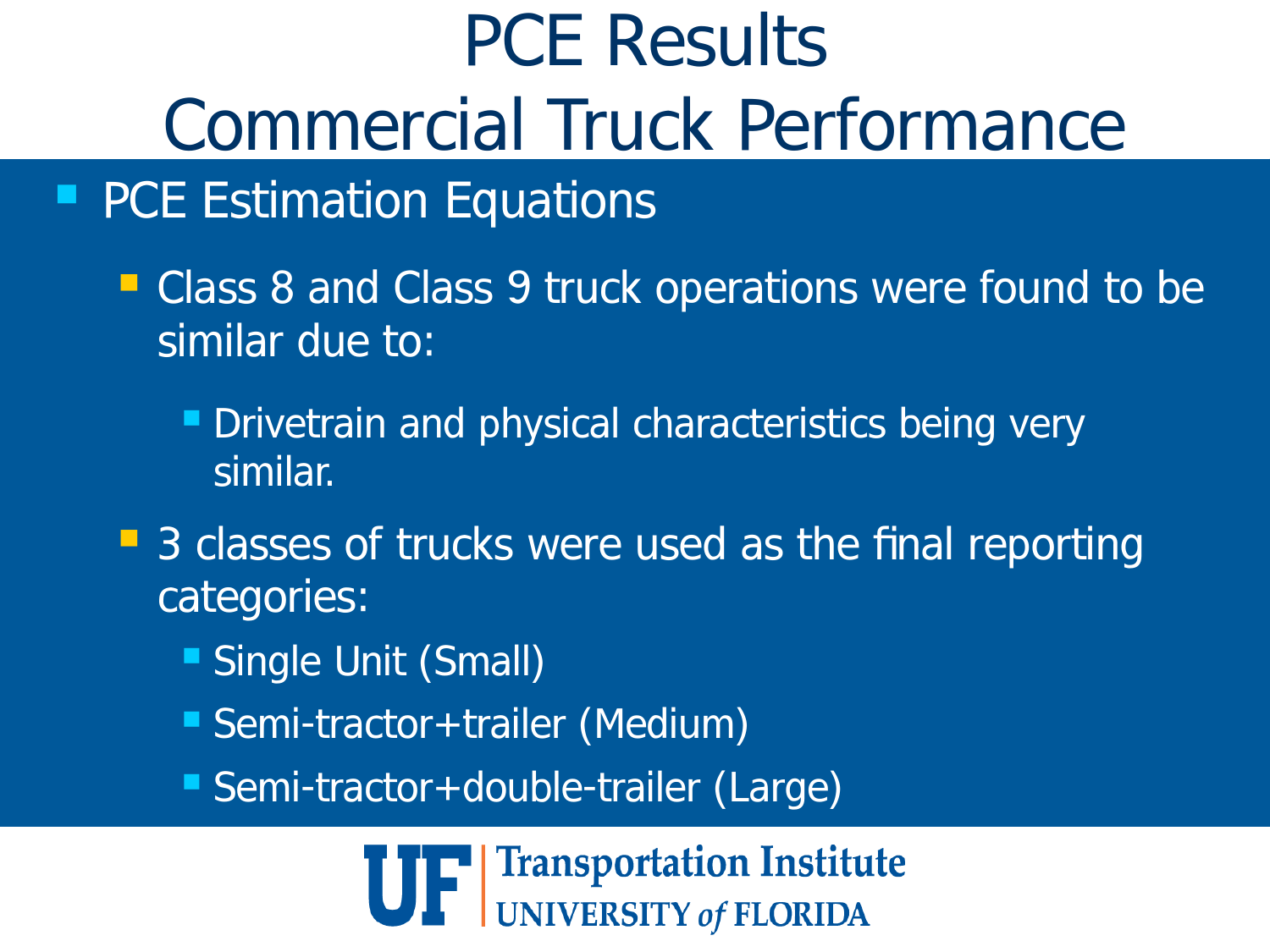

# PCE Results Commercial Truck Performance

PCE Estimation Equations
Class 8 and Class 9 truck operations were found to be similar due to:
Drivetrain and physical characteristics being very similar.
3 classes of trucks were used as the final reporting categories:
Single Unit (Small)
Semi-tractor+trailer (Medium)
Semi-tractor+double-trailer (Large)